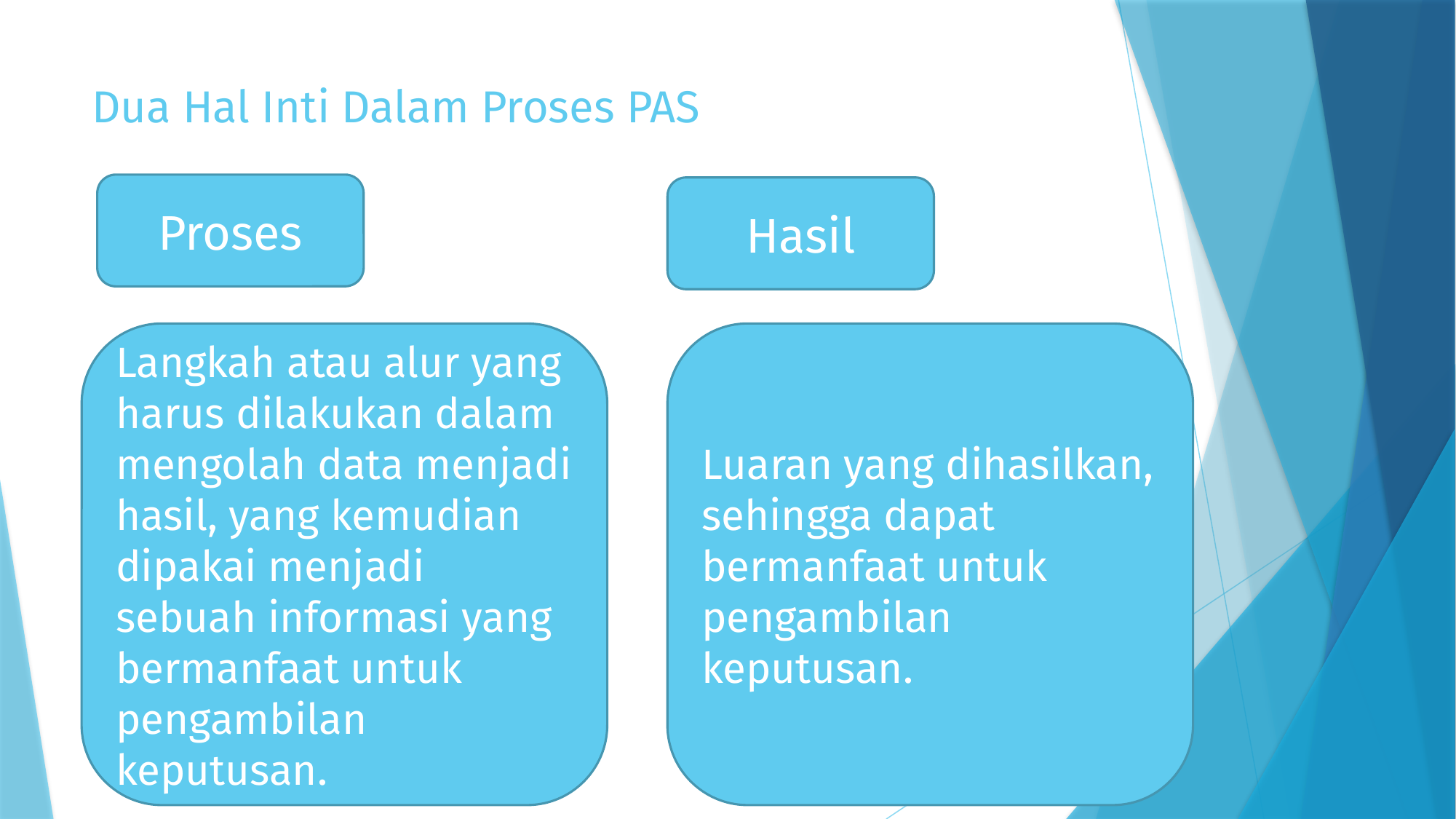

# Dua Hal Inti Dalam Proses PAS
Proses
Hasil
Langkah atau alur yang harus dilakukan dalam mengolah data menjadi hasil, yang kemudian dipakai menjadi sebuah informasi yang bermanfaat untuk pengambilan keputusan.
Luaran yang dihasilkan, sehingga dapat bermanfaat untuk pengambilan keputusan.